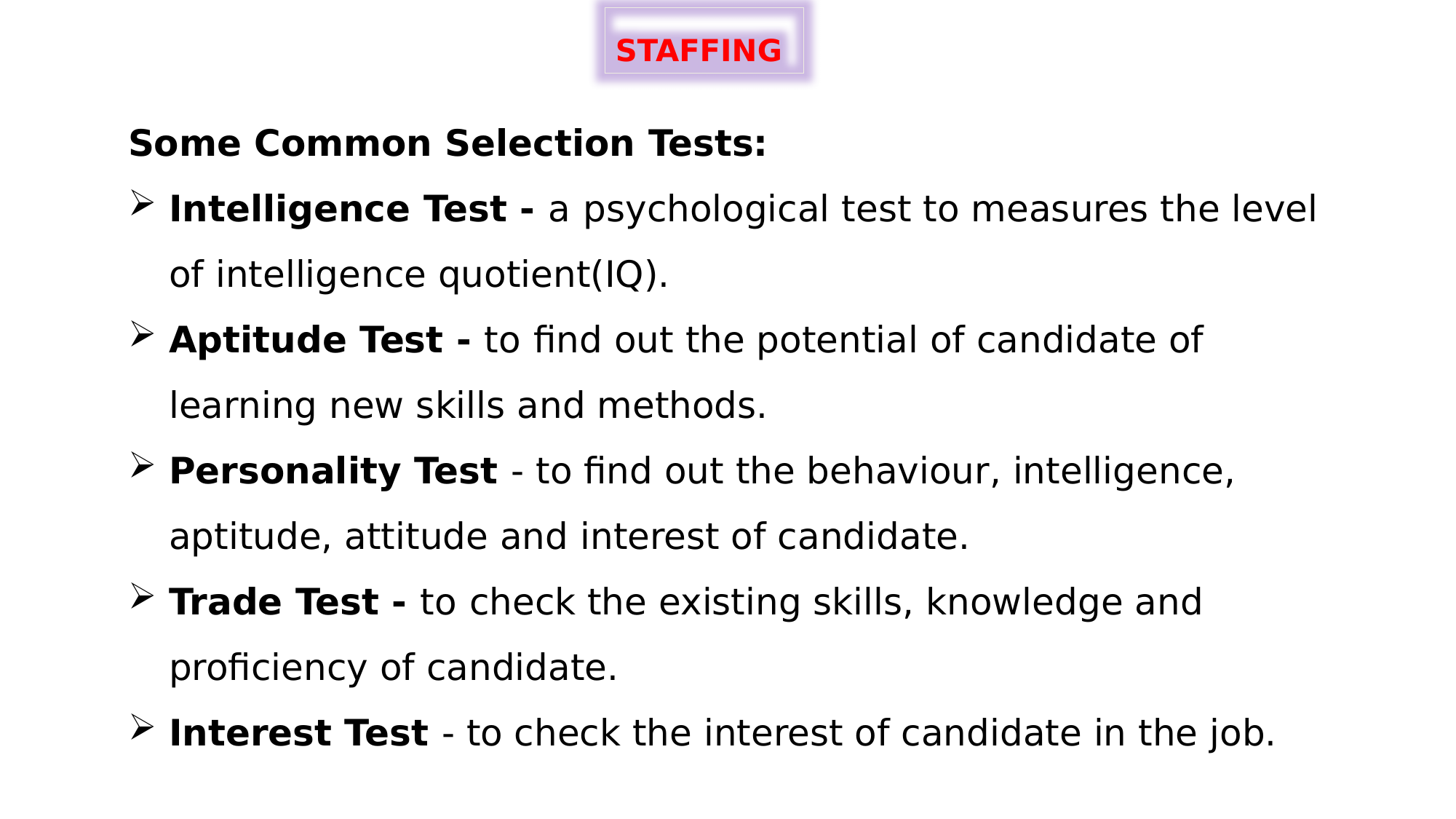

STAFFING
Some Common Selection Tests:
Intelligence Test - a psychological test to measures the level of intelligence quotient(IQ).
Aptitude Test - to find out the potential of candidate of learning new skills and methods.
Personality Test - to find out the behaviour, intelligence, aptitude, attitude and interest of candidate.
Trade Test - to check the existing skills, knowledge and proficiency of candidate.
Interest Test - to check the interest of candidate in the job.